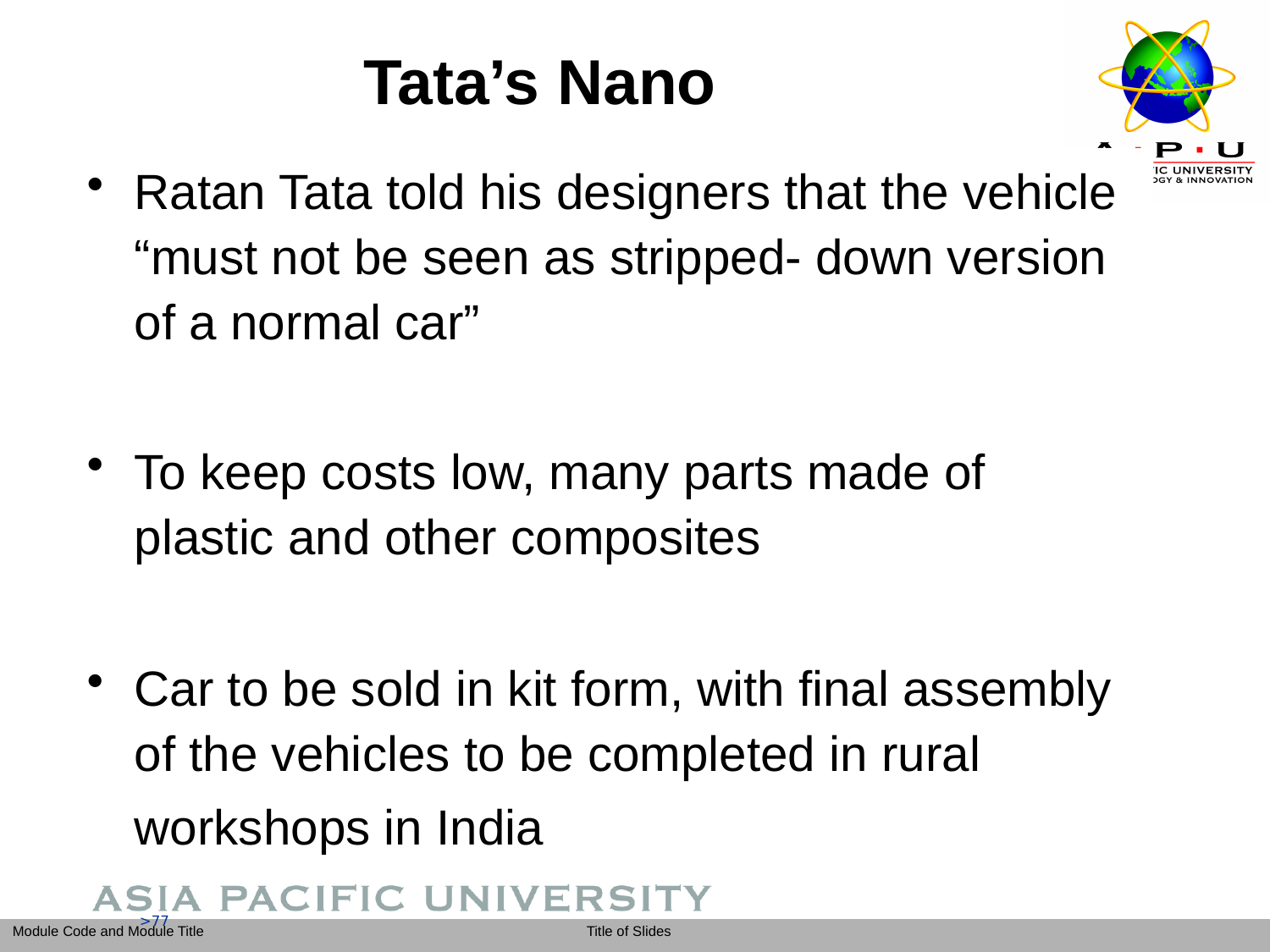

# Tata’s Nano
Ratan Tata told his designers that the vehicle “must not be seen as stripped- down version of a normal car”

To keep costs low, many parts made of plastic and other composites

Car to be sold in kit form, with final assembly of the vehicles to be completed in rural workshops in India
>77
>77